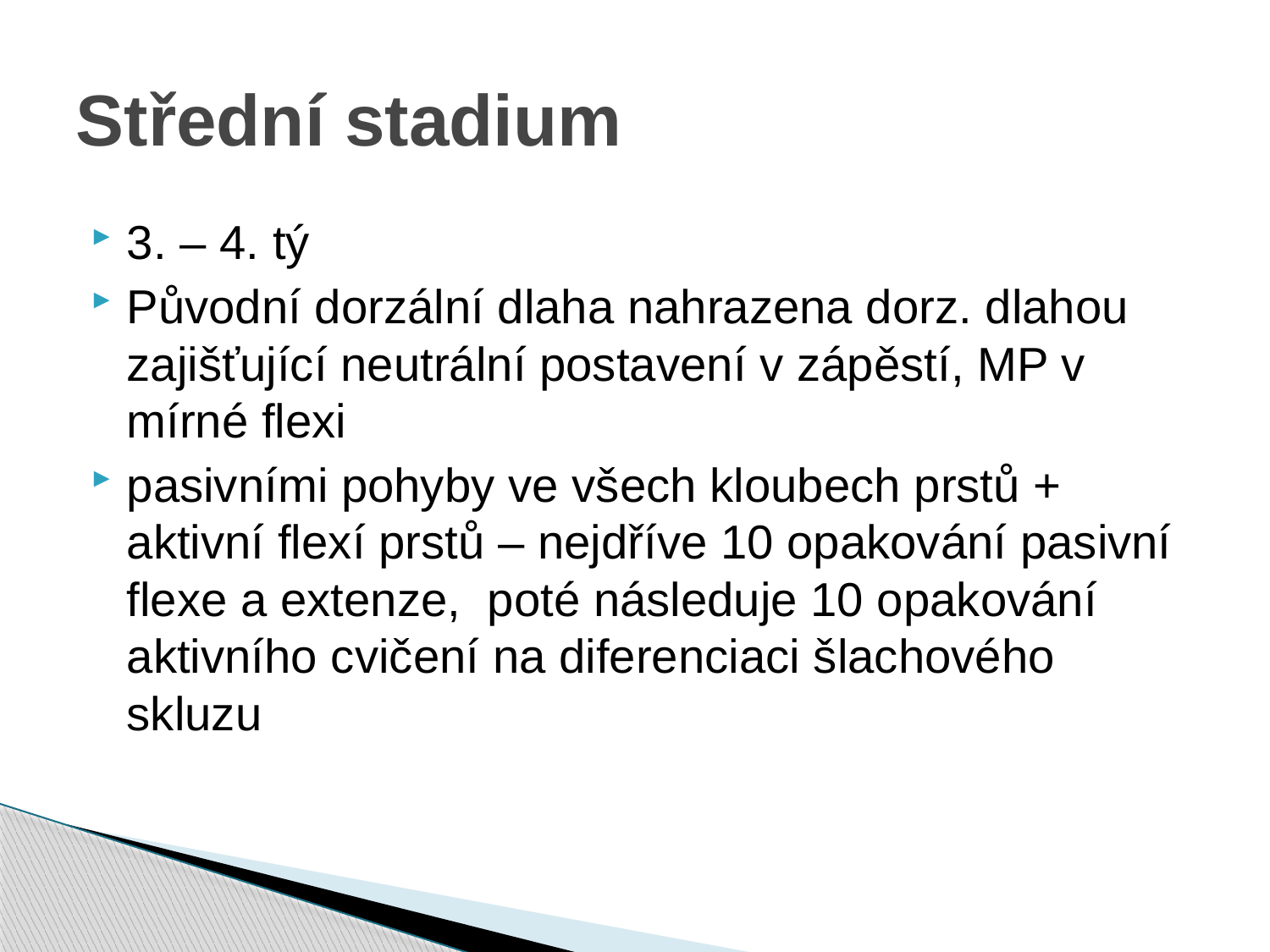

# Střední stadium
3. – 4. tý
Původní dorzální dlaha nahrazena dorz. dlahou zajišťující neutrální postavení v zápěstí, MP v mírné flexi
pasivními pohyby ve všech kloubech prstů + aktivní flexí prstů – nejdříve 10 opakování pasivní flexe a extenze,  poté následuje 10 opakování aktivního cvičení na diferenciaci šlachového skluzu